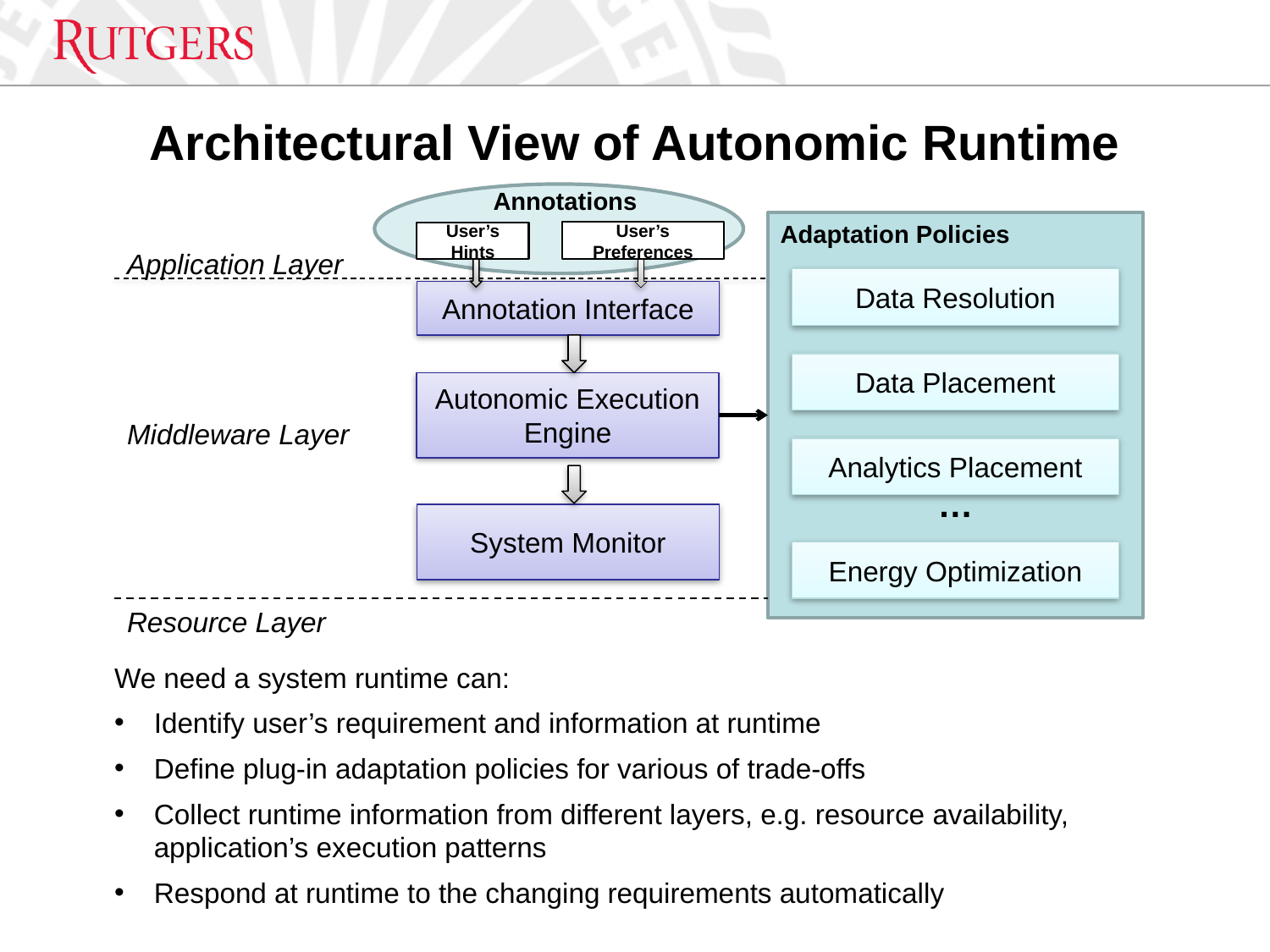

# Architectural View of Autonomic Runtime
Annotations

Adaptation Policies

User’s Preferences
User’s Hints
Application Layer

Data Resolution
Annotation Interface

Data Placement
Autonomic Execution Engine
Middleware Layer

Analytics Placement

…
System Monitor
Energy Optimization
Resource Layer

We need a system runtime can:
Identify user’s requirement and information at runtime
Define plug-in adaptation policies for various of trade-offs
Collect runtime information from different layers, e.g. resource availability, application’s execution patterns
Respond at runtime to the changing requirements automatically